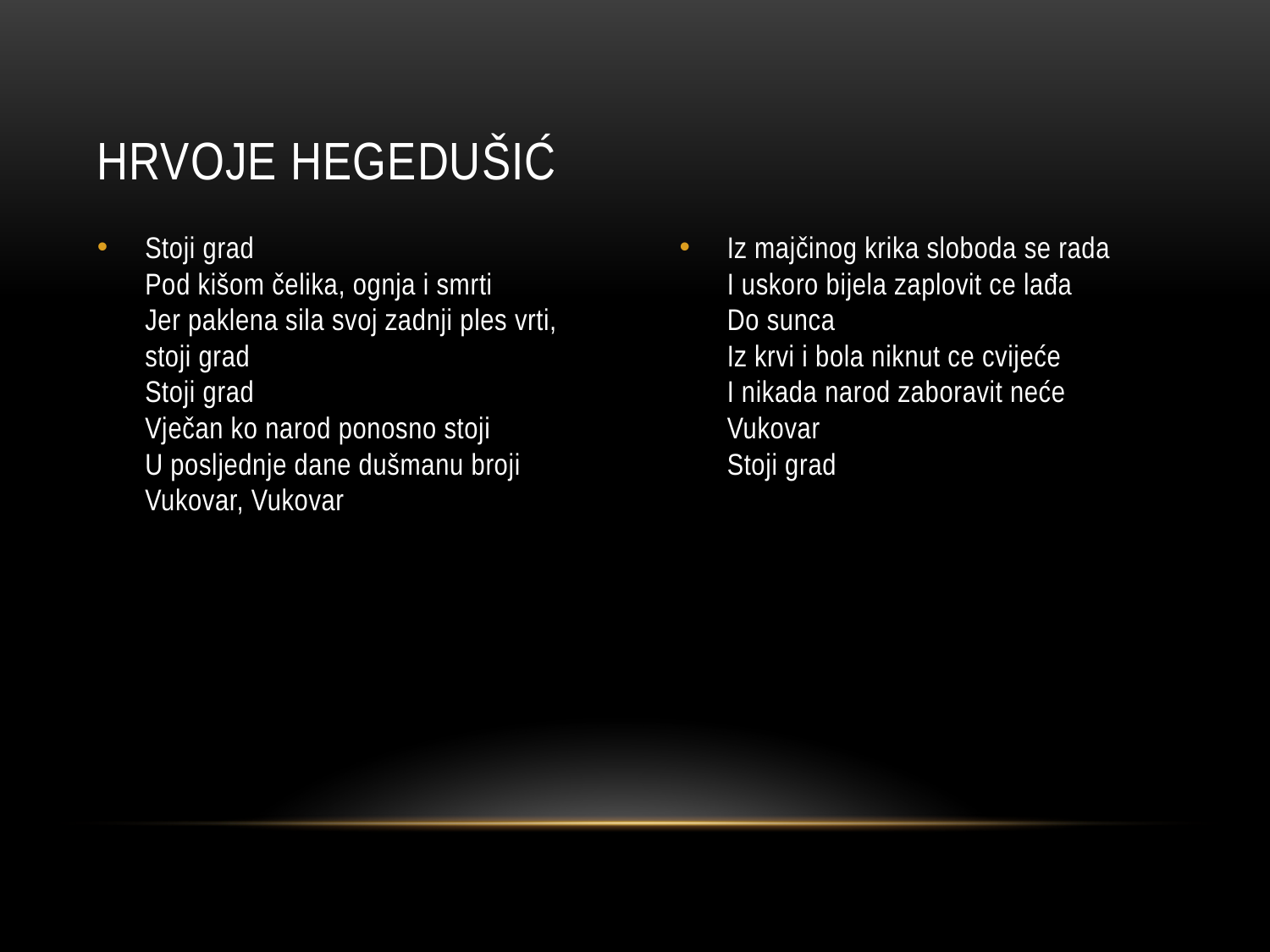

# Hrvoje Hegedušić
Stoji grad
Pod kišom čelika, ognja i smrti
Jer paklena sila svoj zadnji ples vrti, stoji grad
Stoji grad
Vječan ko narod ponosno stoji
U posljednje dane dušmanu broji
Vukovar, Vukovar
Iz majčinog krika sloboda se rada
I uskoro bijela zaplovit ce lađa
Do sunca
Iz krvi i bola niknut ce cvijeće
I nikada narod zaboravit neće
Vukovar
Stoji grad